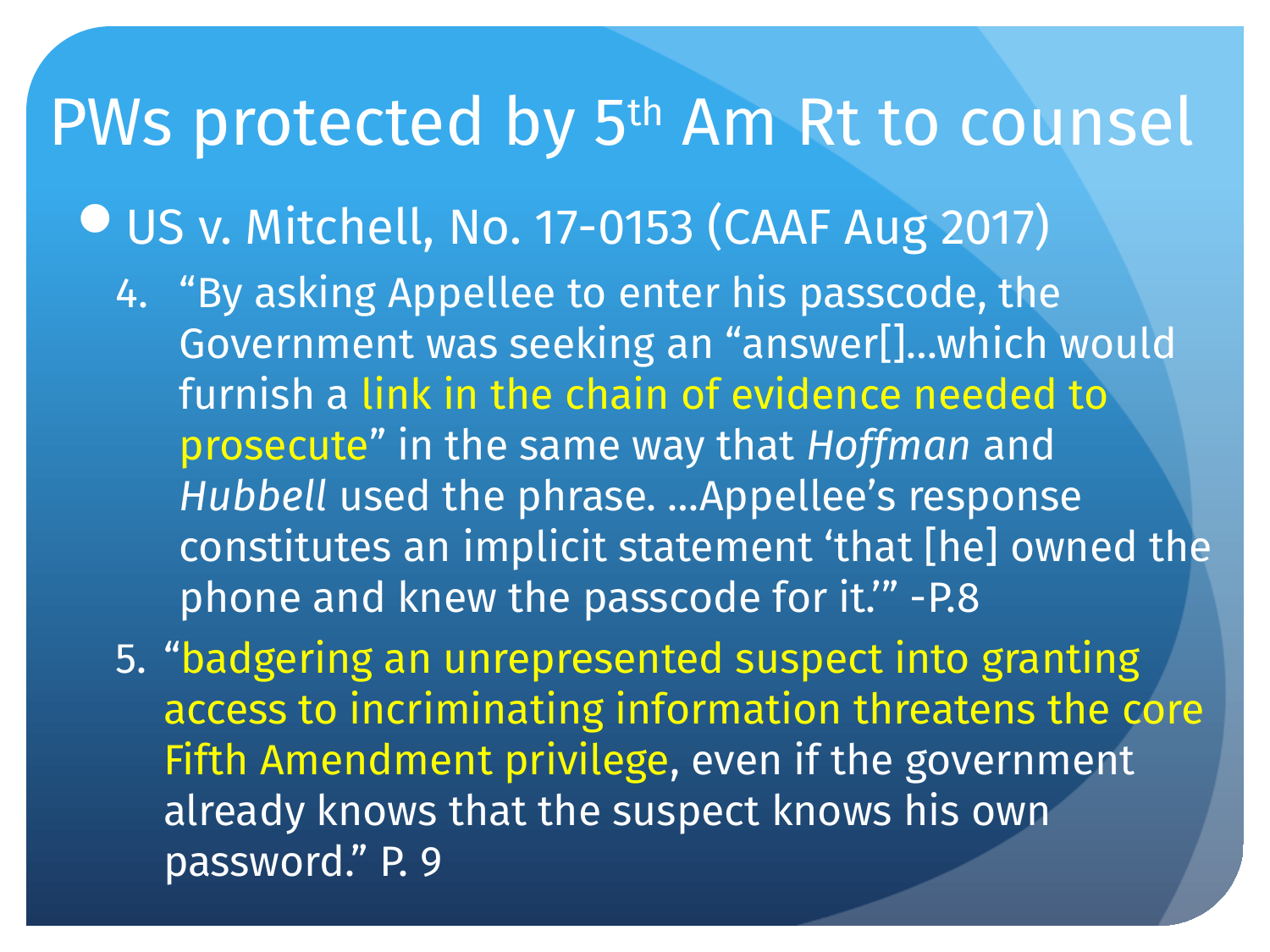

# PWs protected by 5th Am Rt to counsel
US v. Mitchell, No. 17-0153 (CAAF Aug 2017)
“By asking Appellee to enter his passcode, the Government was seeking an “answer[]…which would furnish a link in the chain of evidence needed to prosecute” in the same way that Hoffman and Hubbell used the phrase. …Appellee’s response constitutes an implicit statement ‘that [he] owned the phone and knew the passcode for it.’” -P.8
“badgering an unrepresented suspect into granting access to incriminating information threatens the core Fifth Amendment privilege, even if the government already knows that the suspect knows his own password.” P. 9